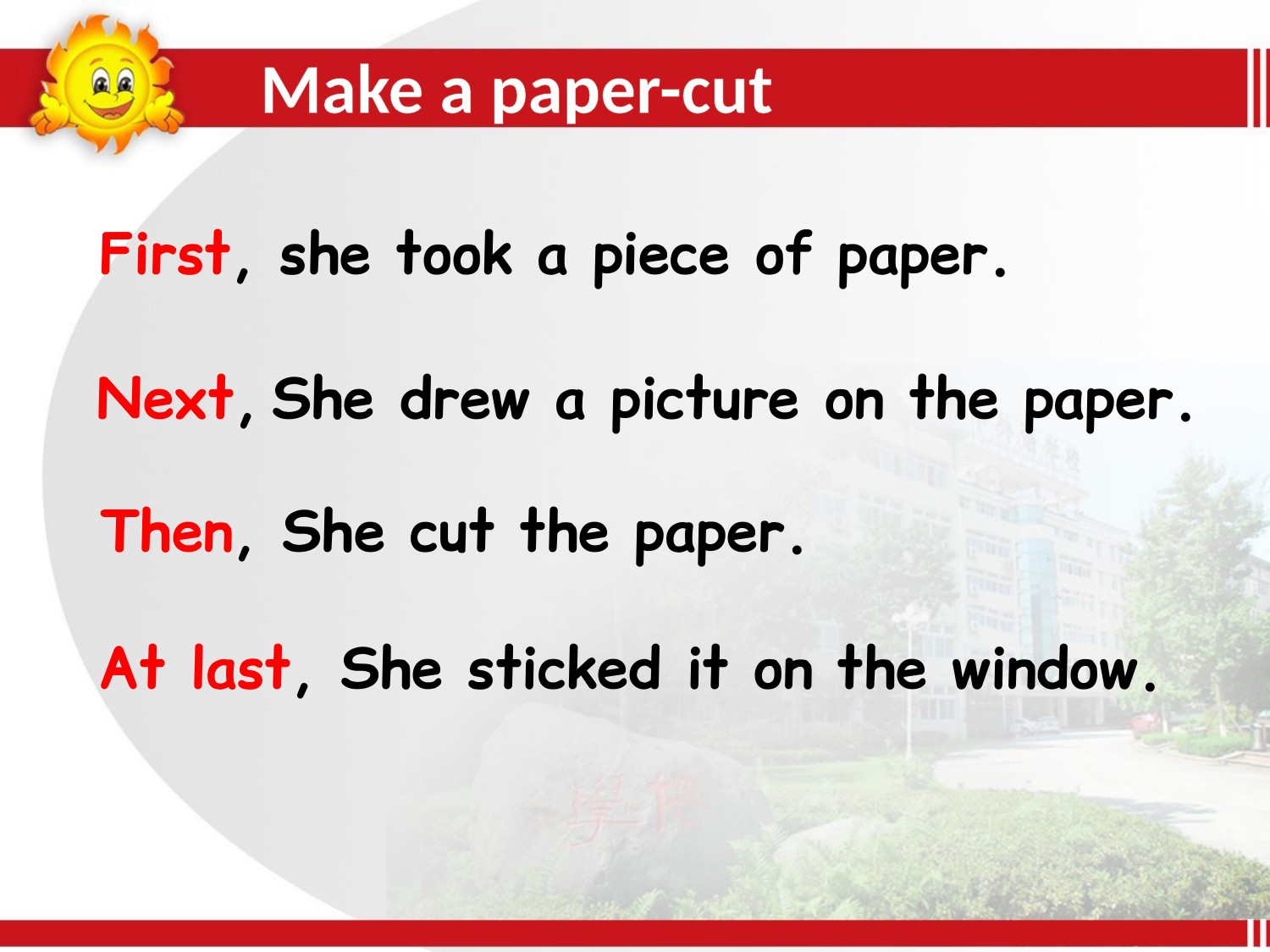

Make a paper-cut
First, she took a piece of paper.
Next, She drew a picture on the paper.
Then, She cut the paper.
At last, She sticked it on the window.